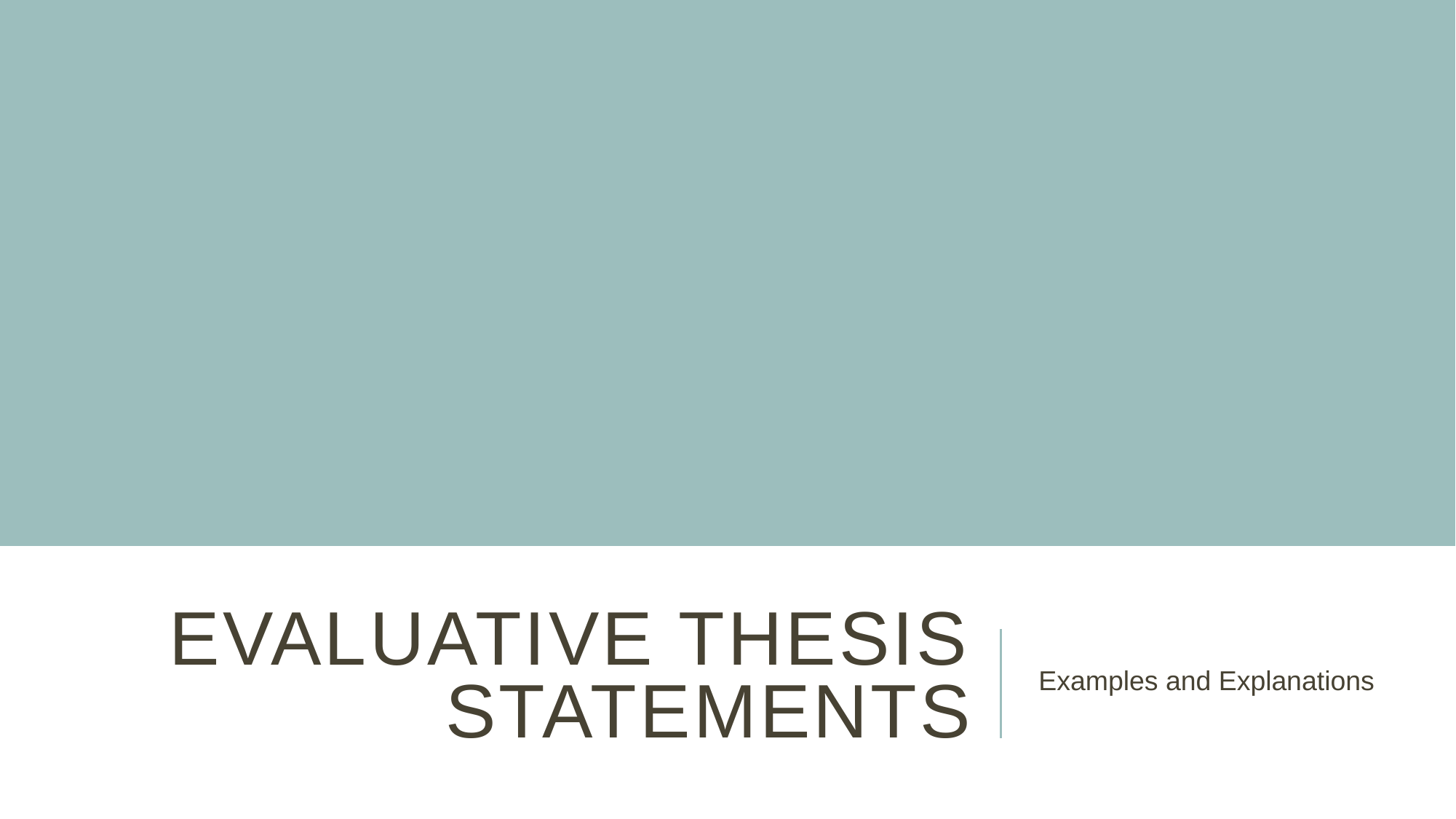

# Evaluative Thesis Statements
Examples and Explanations